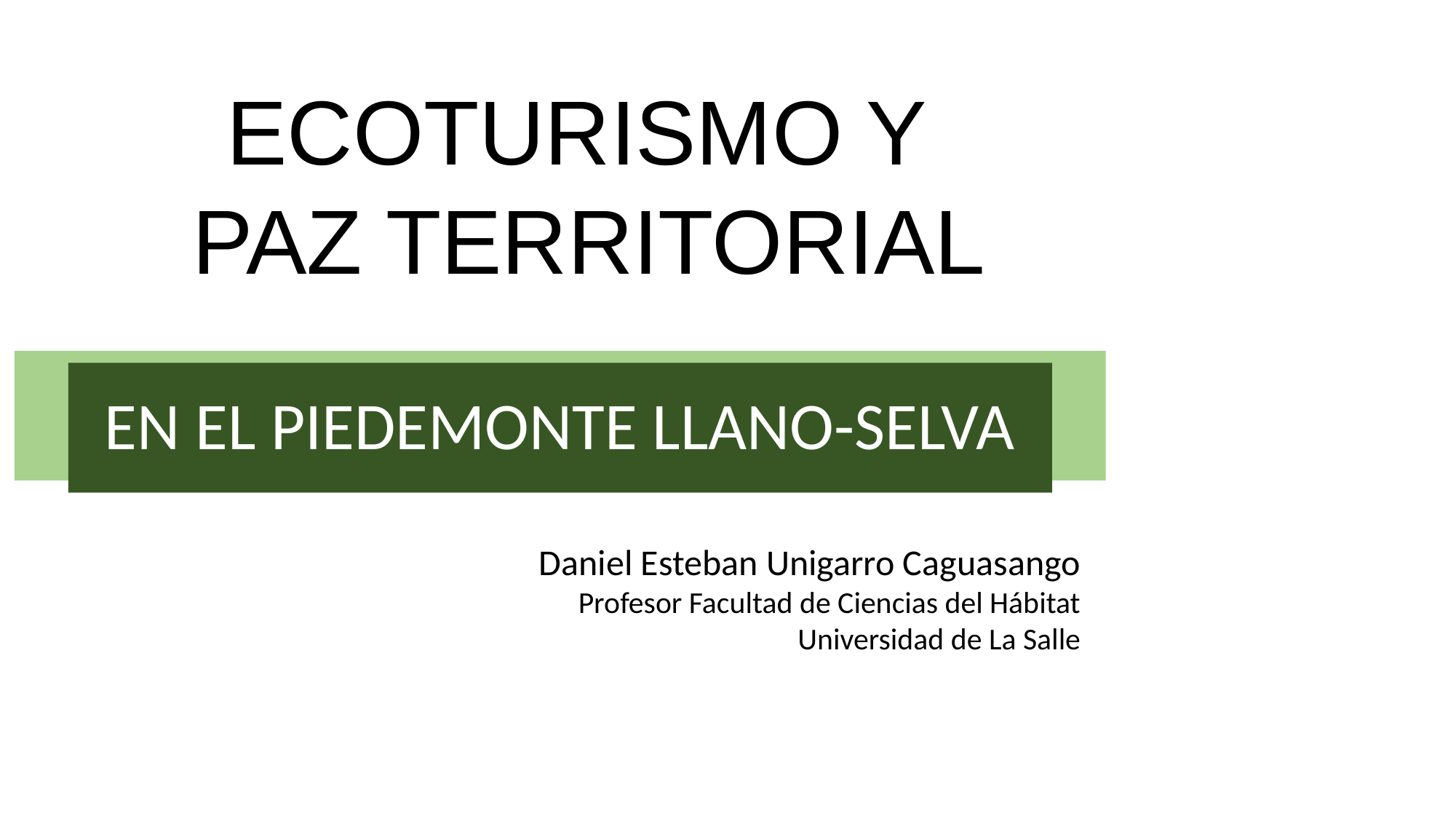

# ECOTURISMO Y PAZ TERRITORIAL

EN EL PIEDEMONTE LLANO-SELVA
Daniel Esteban Unigarro Caguasango
Profesor Facultad de Ciencias del Hábitat
Universidad de La Salle